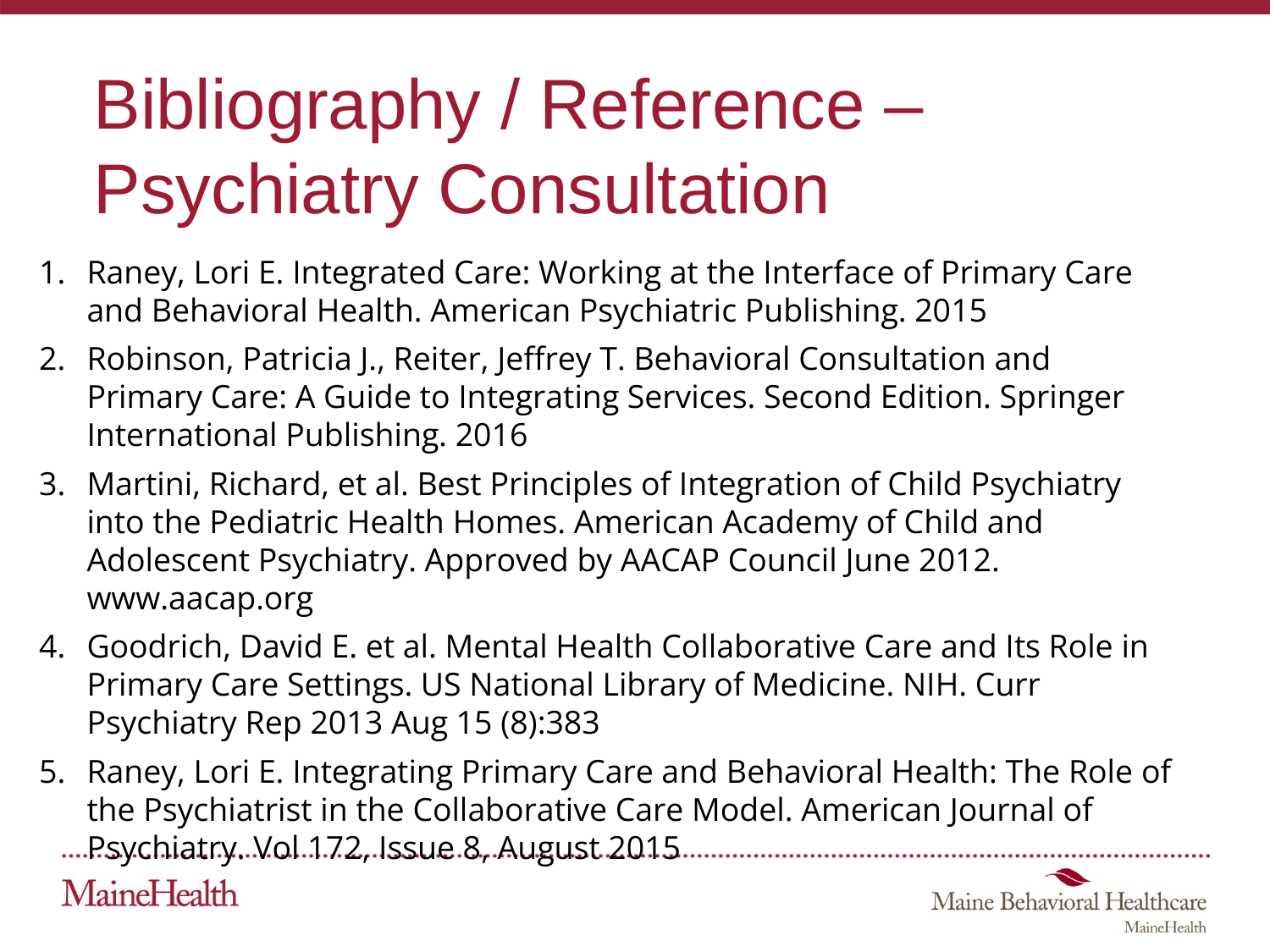

# Bibliography / Reference – Psychiatry Consultation
Raney, Lori E. Integrated Care: Working at the Interface of Primary Care and Behavioral Health. American Psychiatric Publishing. 2015
Robinson, Patricia J., Reiter, Jeffrey T. Behavioral Consultation and Primary Care: A Guide to Integrating Services. Second Edition. Springer International Publishing. 2016
Martini, Richard, et al. Best Principles of Integration of Child Psychiatry into the Pediatric Health Homes. American Academy of Child and Adolescent Psychiatry. Approved by AACAP Council June 2012. www.aacap.org
Goodrich, David E. et al. Mental Health Collaborative Care and Its Role in Primary Care Settings. US National Library of Medicine. NIH. Curr Psychiatry Rep 2013 Aug 15 (8):383
Raney, Lori E. Integrating Primary Care and Behavioral Health: The Role of the Psychiatrist in the Collaborative Care Model. American Journal of Psychiatry. Vol 172, Issue 8, August 2015